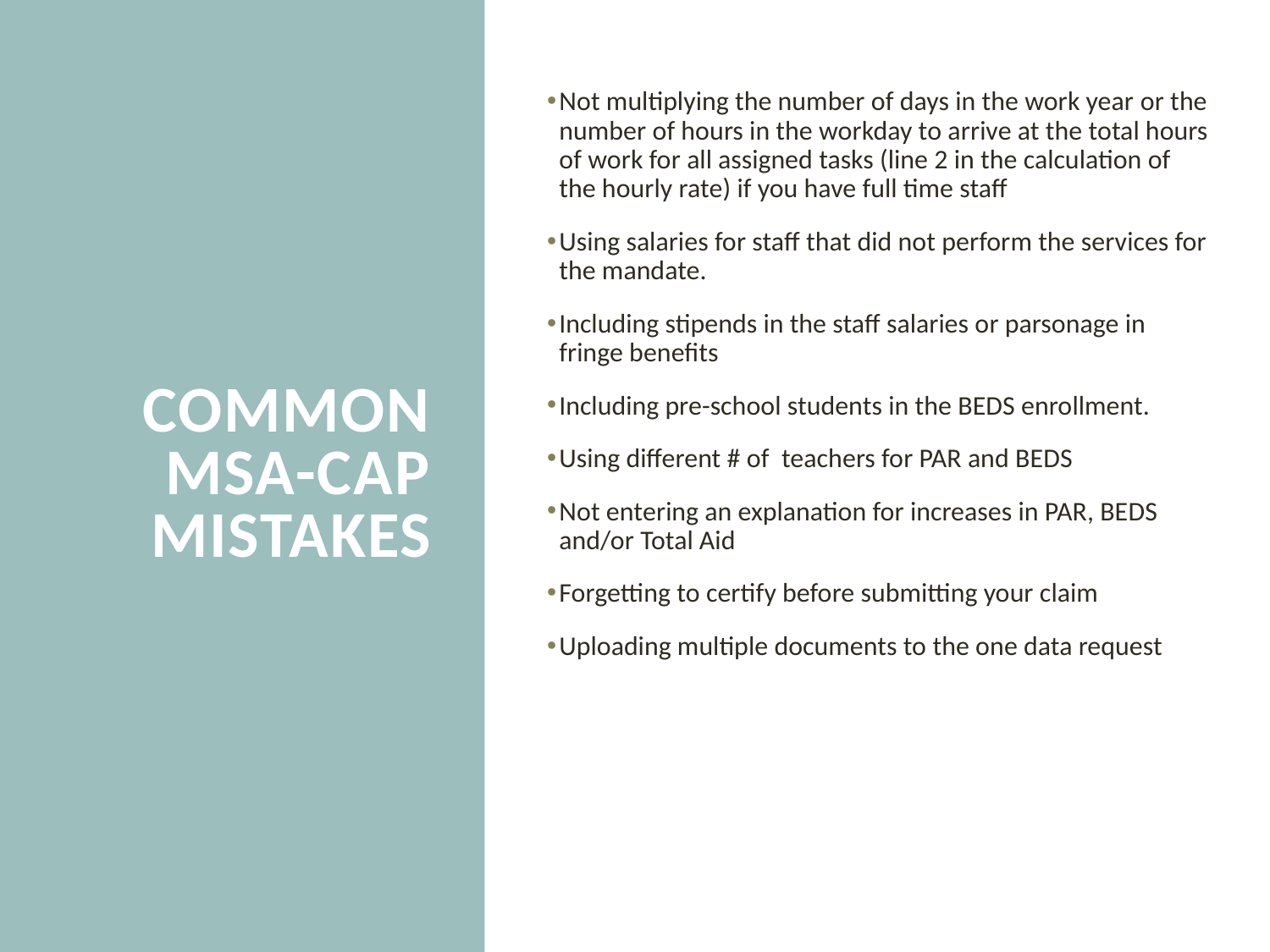

Not multiplying the number of days in the work year or the number of hours in the workday to arrive at the total hours of work for all assigned tasks (line 2 in the calculation of the hourly rate) if you have full time staff
Using salaries for staff that did not perform the services for the mandate.
Including stipends in the staff salaries or parsonage in fringe benefits
Including pre-school students in the BEDS enrollment.
Using different # of  teachers for PAR and BEDS
Not entering an explanation for increases in PAR, BEDS and/or Total Aid
Forgetting to certify before submitting your claim
Uploading multiple documents to the one data request

# Common MSA-CAP Mistakes